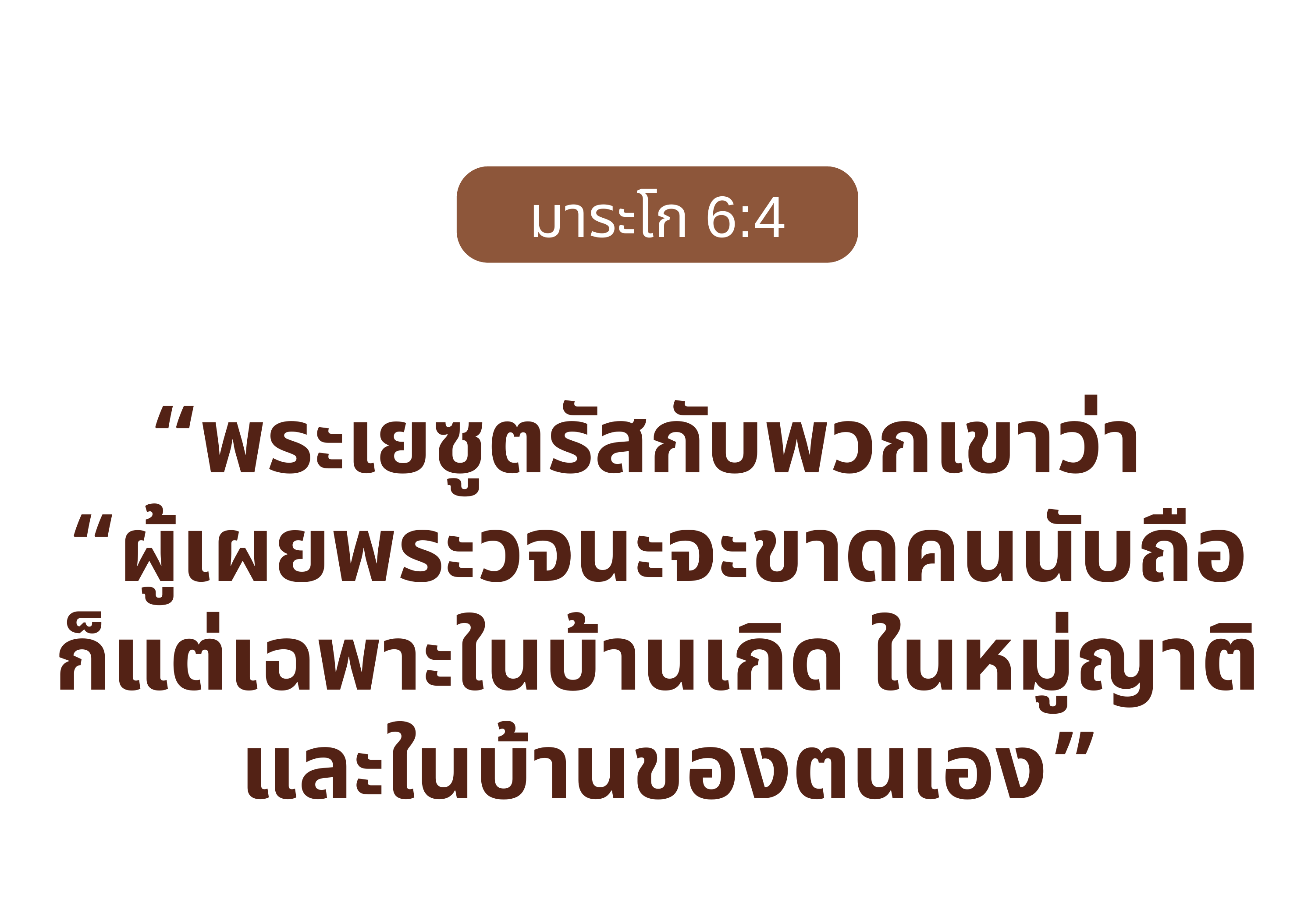

มาระโก 6:4
“พระเยซูตรัสกับพวกเขาว่า
“ผู้เผยพระวจนะจะขาดคนนับถือ
ก็แต่เฉพาะในบ้านเกิด ในหมู่ญาติ
 และในบ้านของตนเอง”